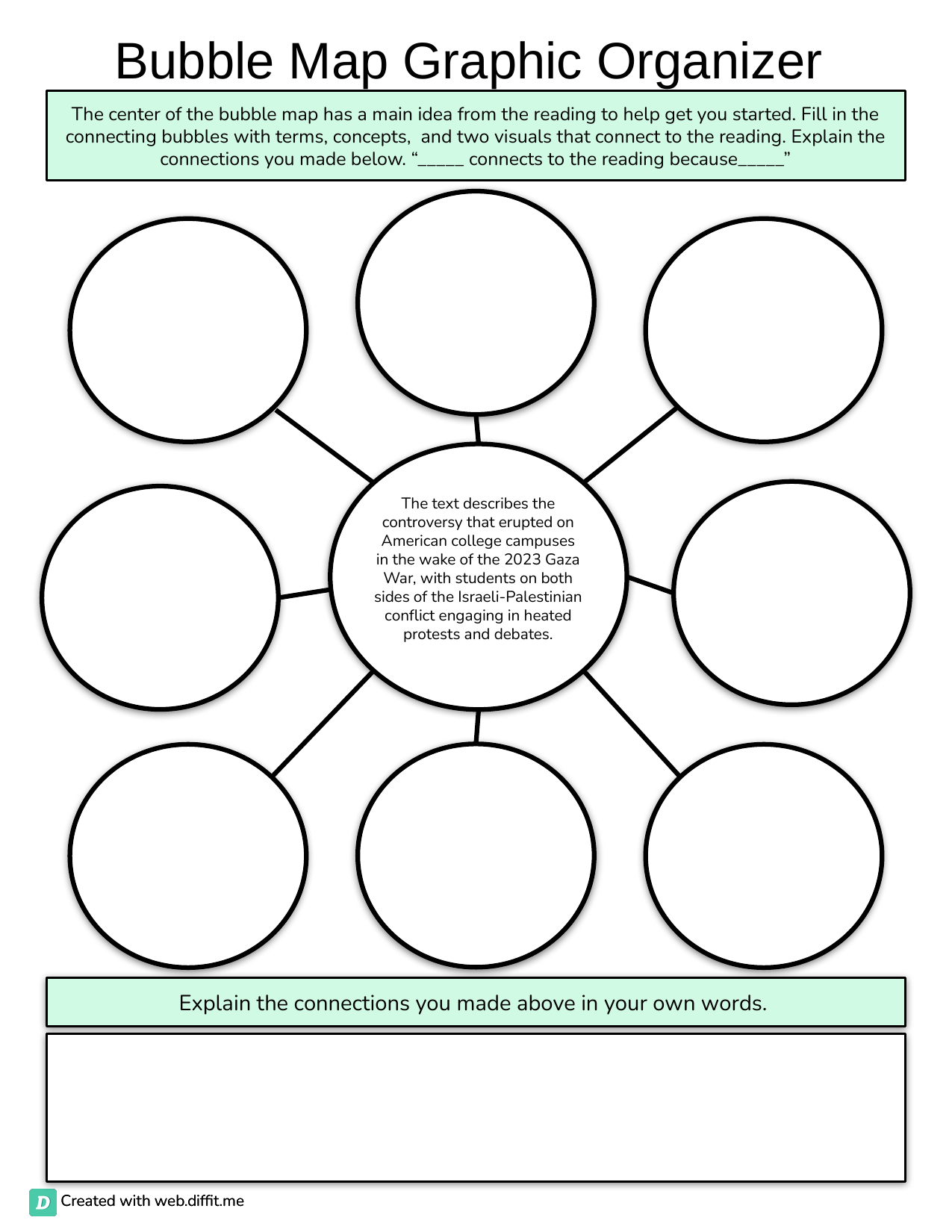

The center of the bubble map has a main idea from the reading to help get you started. Fill in the connecting bubbles with terms, concepts,  and two visuals that connect to the reading. Explain the connections you made below. “_____ connects to the reading because_____”
#

The text describes the controversy that erupted on American college campuses in the wake of the 2023 Gaza War, with students on both sides of the Israeli-Palestinian conflict engaging in heated protests and debates.

Explain the connections you made above in your own words.